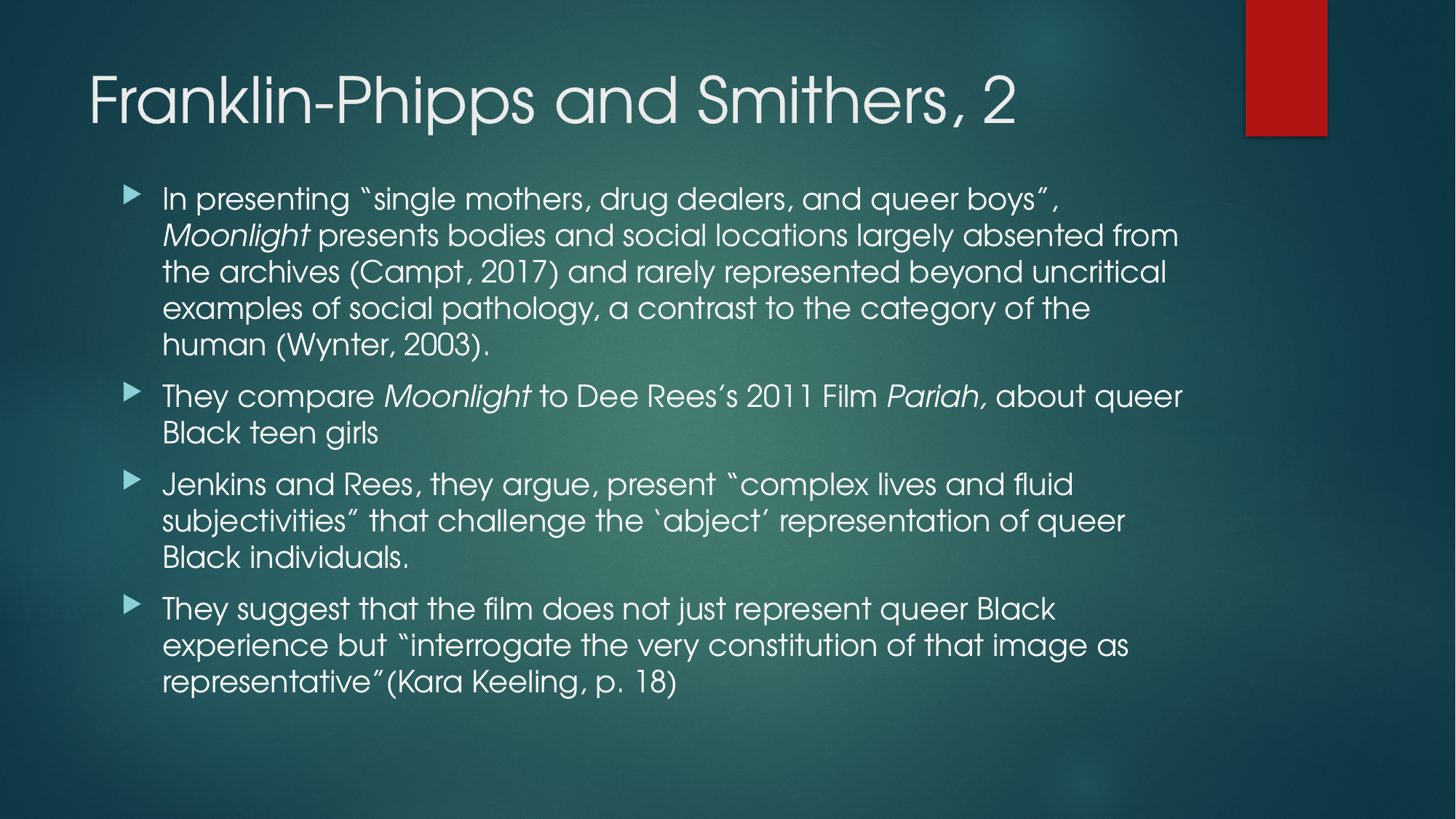

# Franklin-Phipps and Smithers, 2
In presenting “single mothers, drug dealers, and queer boys”, Moonlight presents bodies and social locations largely absented from the archives (Campt, 2017) and rarely represented beyond uncritical examples of social pathology, a contrast to the category of the human (Wynter, 2003).
They compare Moonlight to Dee Rees’s 2011 Film Pariah, about queer Black teen girls
Jenkins and Rees, they argue, present “complex lives and fluid subjectivities” that challenge the ‘abject’ representation of queer Black individuals.
They suggest that the film does not just represent queer Black experience but “interrogate the very constitution of that image as representative”(Kara Keeling, p. 18)